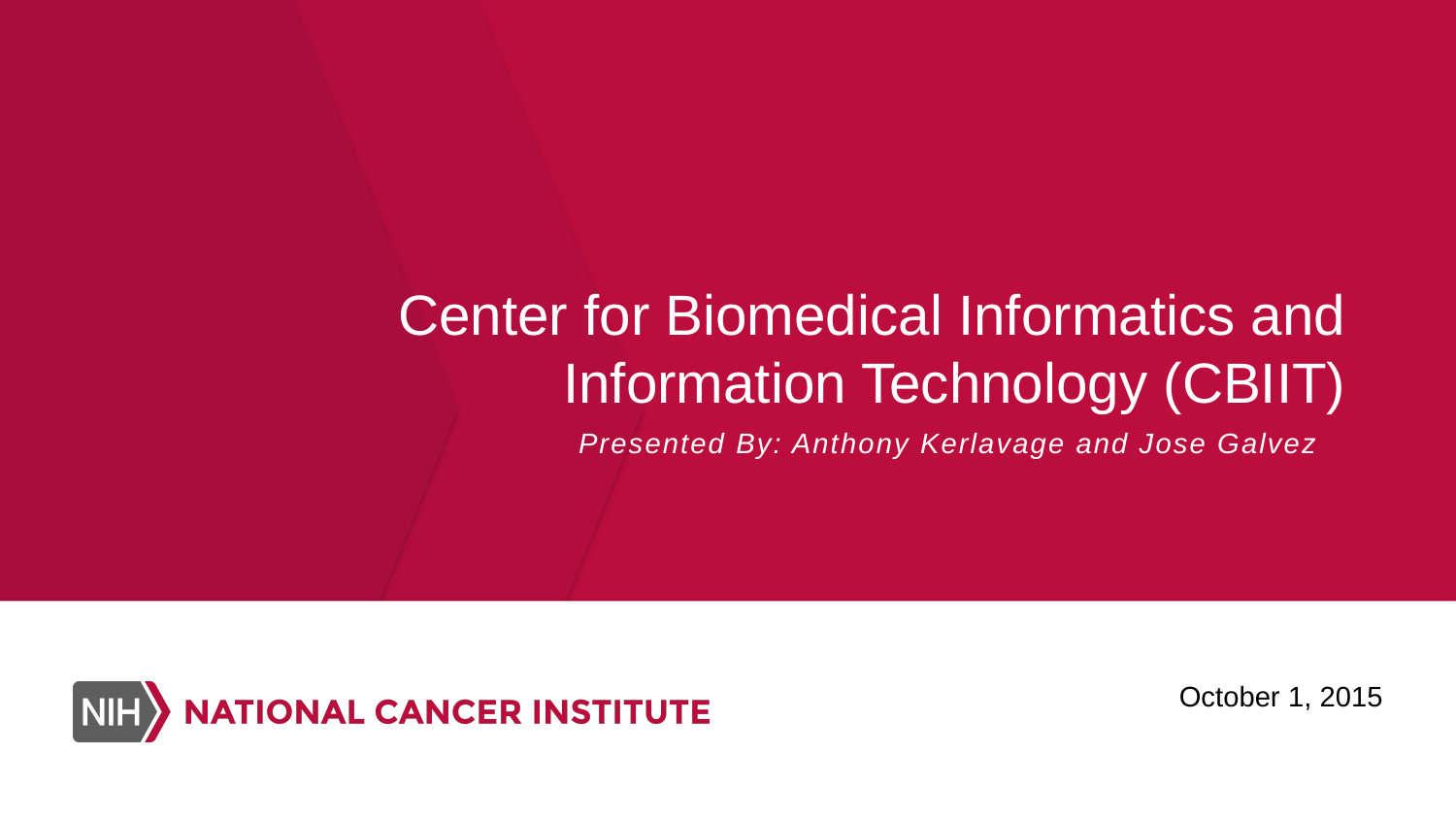

# Center for Biomedical Informatics and Information Technology (CBIIT)
Presented By: Anthony Kerlavage and Jose Galvez

October 1, 2015